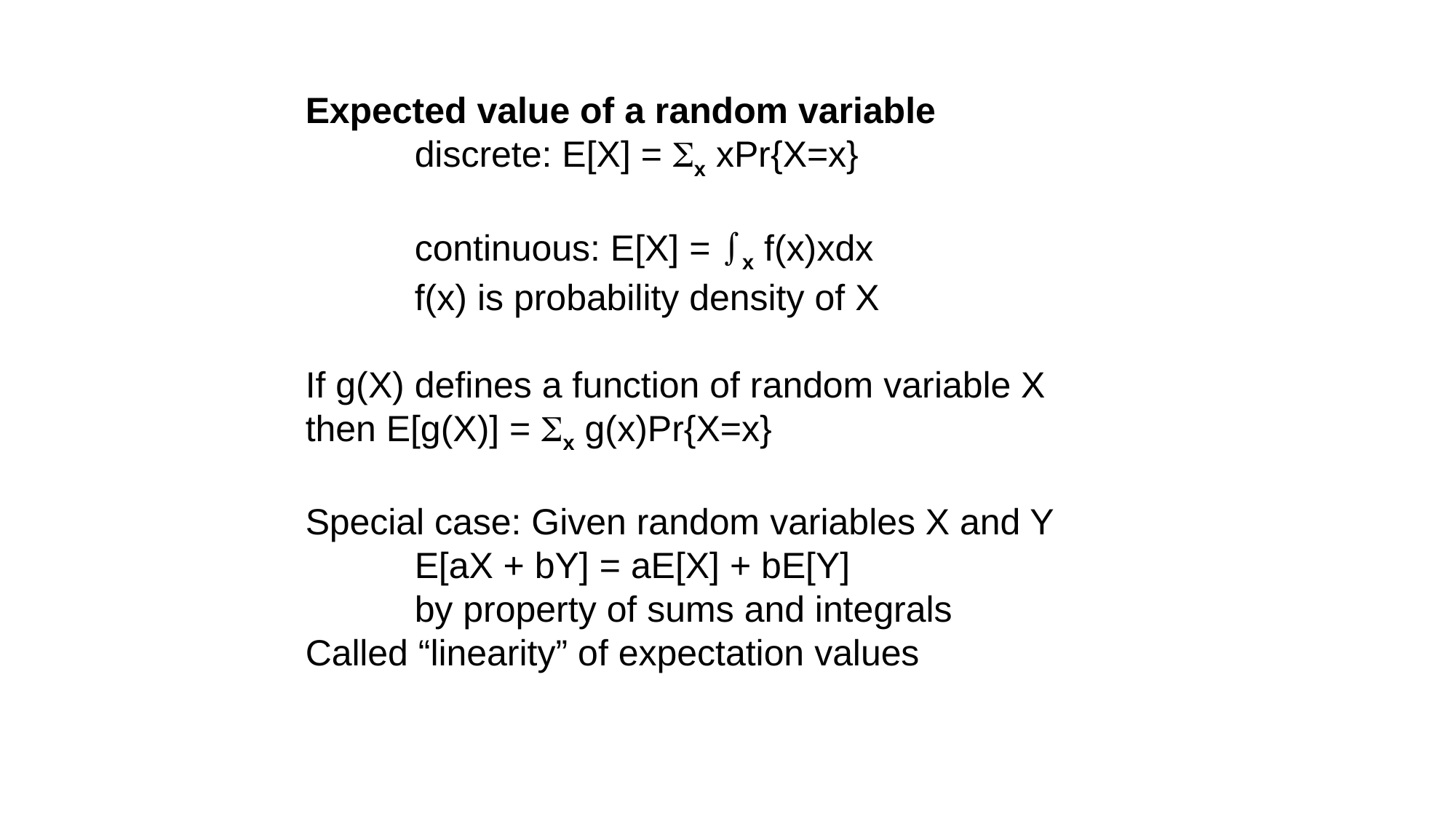

Expected value of a random variable
	discrete: E[X] = Σx xPr{X=x}

	continuous: E[X] = ∫x f(x)xdx
	f(x) is probability density of X

If g(X) defines a function of random variable X
then E[g(X)] = Σx g(x)Pr{X=x}

Special case: Given random variables X and Y
	E[aX + bY] = aE[X] + bE[Y]
	by property of sums and integrals
Called “linearity” of expectation values